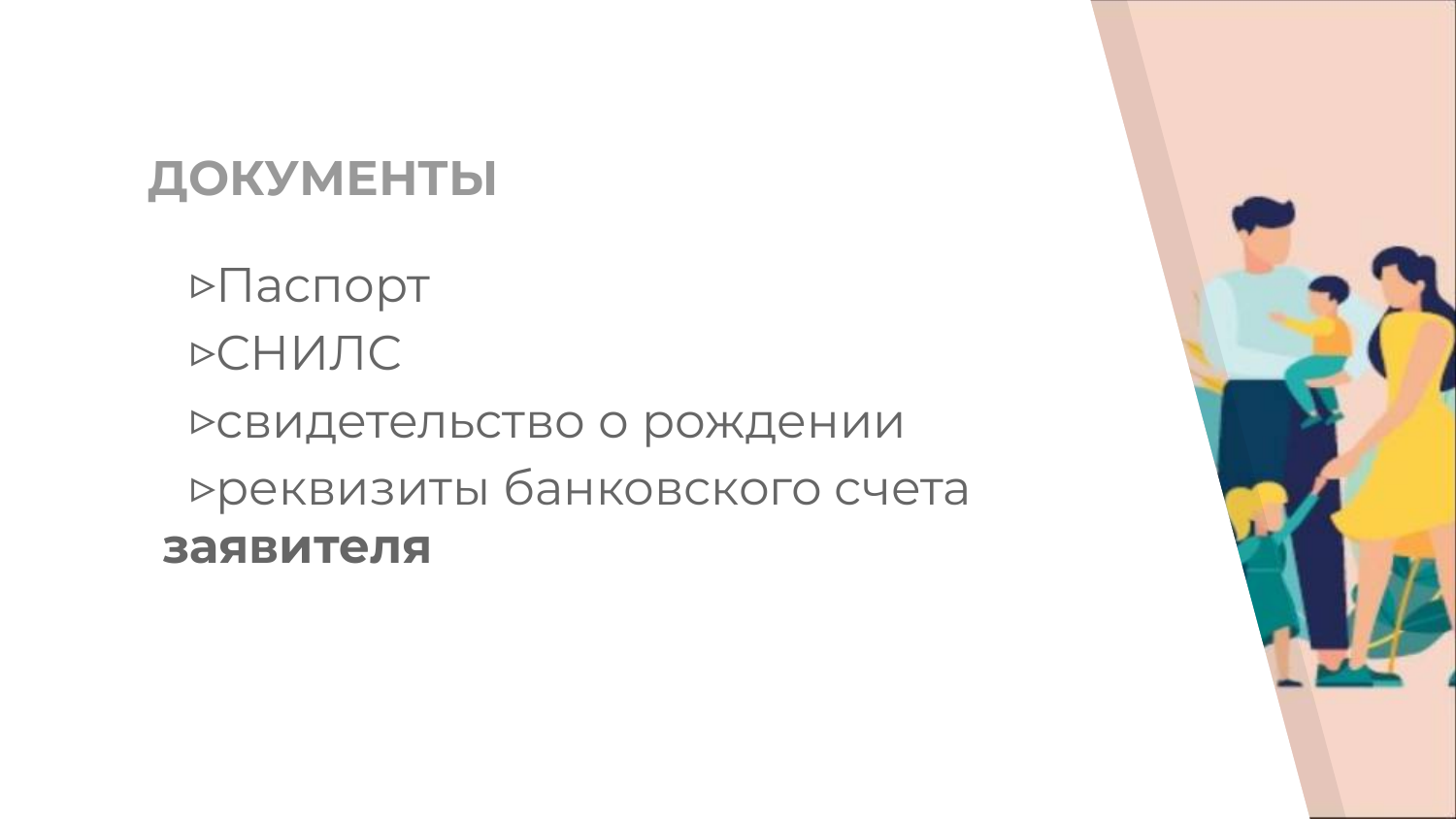

# ДОКУМЕНТЫ
Паспорт
СНИЛС
свидетельство о рождении
реквизиты банковского счета заявителя